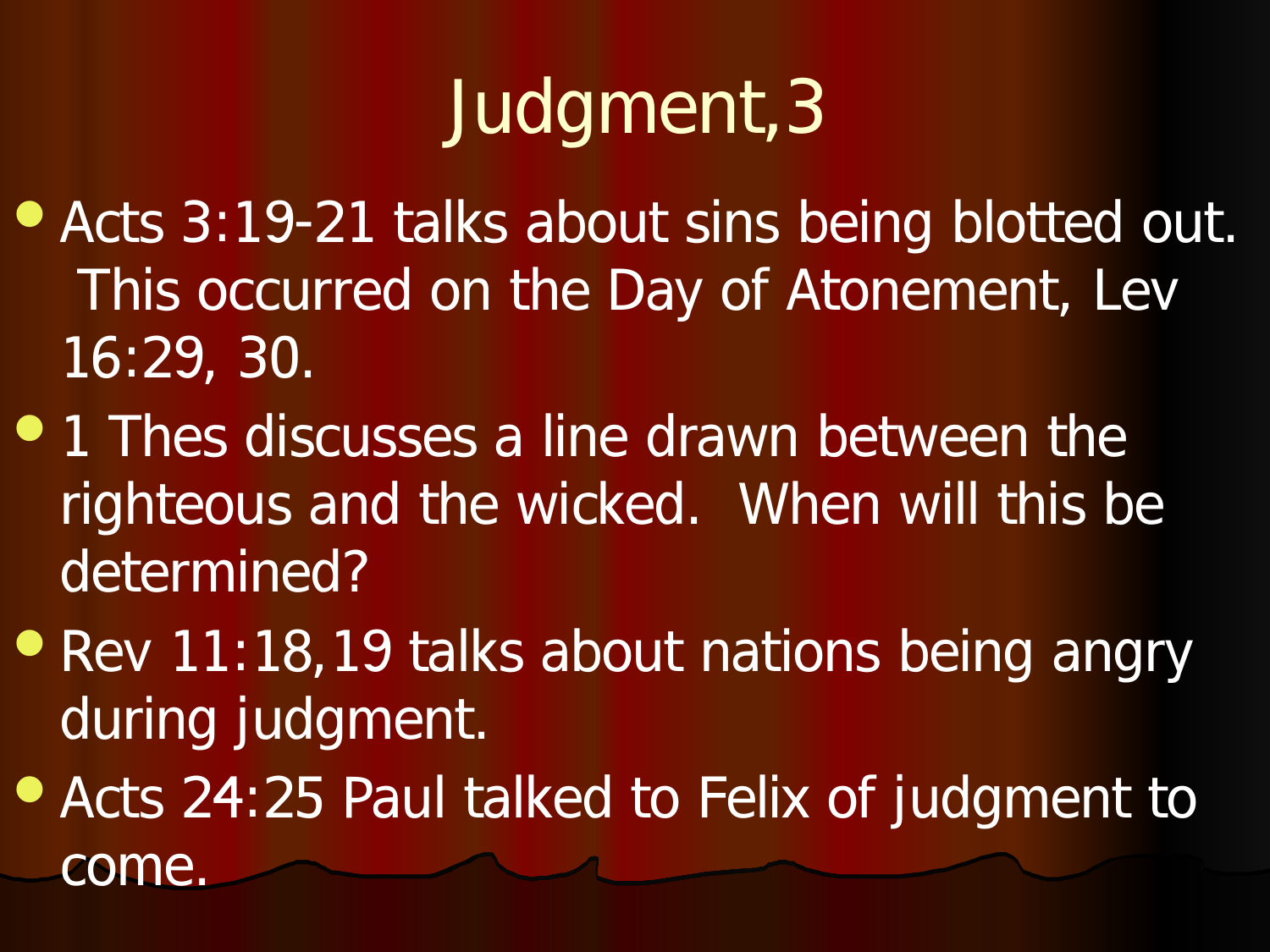

# Judgment,3
Acts 3:19-21 talks about sins being blotted out.  This occurred on the Day of Atonement, Lev 16:29, 30.
1 Thes discusses a line drawn between the righteous and the wicked.  When will this be determined?
Rev 11:18,19 talks about nations being angry during judgment.
Acts 24:25 Paul talked to Felix of judgment to come.